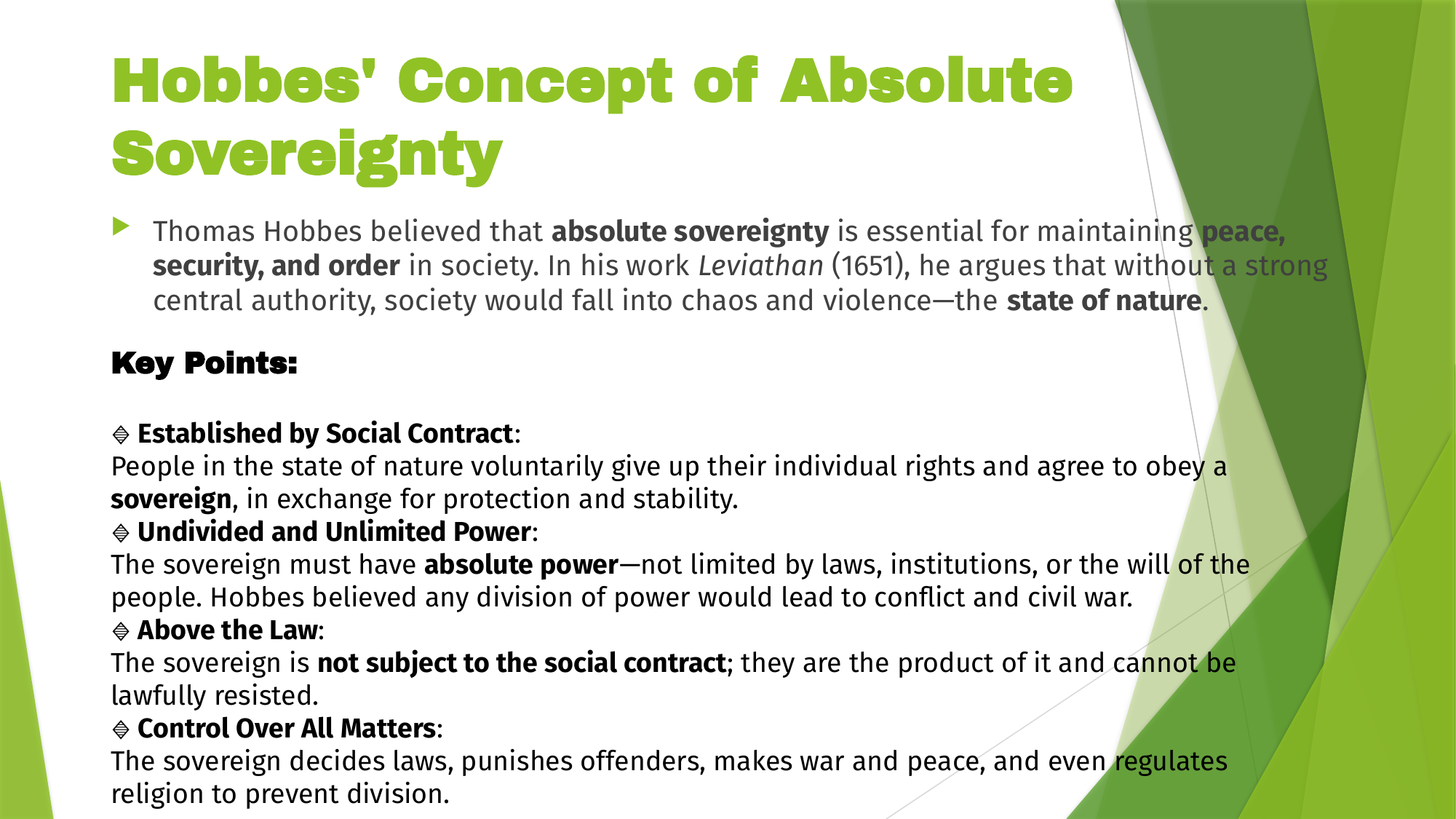

# Hobbes' Concept of Absolute Sovereignty
Thomas Hobbes believed that absolute sovereignty is essential for maintaining peace, security, and order in society. In his work Leviathan (1651), he argues that without a strong central authority, society would fall into chaos and violence—the state of nature.

Key Points:

🔹 Established by Social Contract:
People in the state of nature voluntarily give up their individual rights and agree to obey a sovereign, in exchange for protection and stability.
🔹 Undivided and Unlimited Power:
The sovereign must have absolute power—not limited by laws, institutions, or the will of the people. Hobbes believed any division of power would lead to conflict and civil war.
🔹 Above the Law:
The sovereign is not subject to the social contract; they are the product of it and cannot be lawfully resisted.
🔹 Control Over All Matters:
The sovereign decides laws, punishes offenders, makes war and peace, and even regulates religion to prevent division.